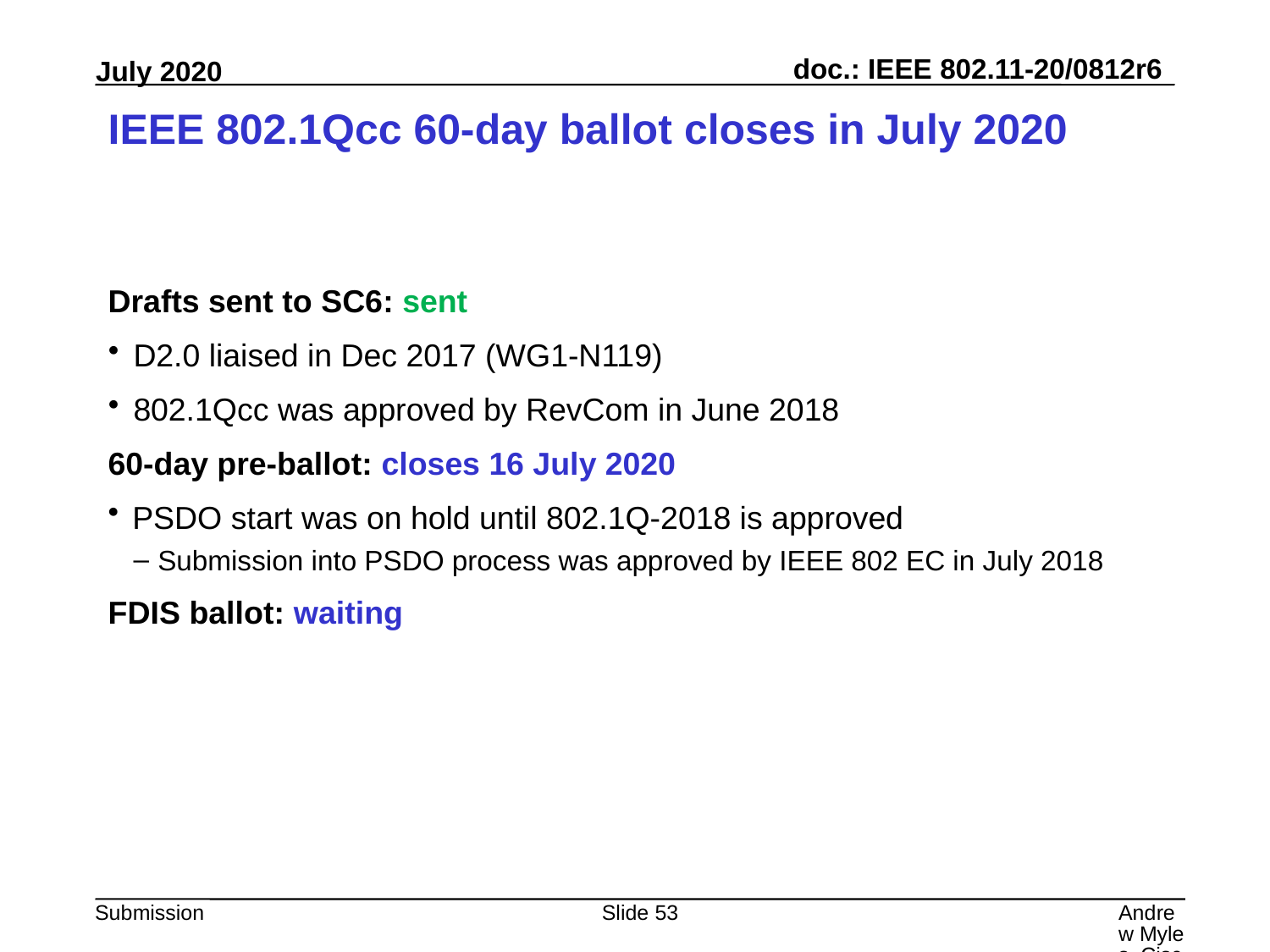

# IEEE 802.1Qcc 60-day ballot closes in July 2020
Drafts sent to SC6: sent
D2.0 liaised in Dec 2017 (WG1-N119)
802.1Qcc was approved by RevCom in June 2018
60-day pre-ballot: closes 16 July 2020
PSDO start was on hold until 802.1Q-2018 is approved
Submission into PSDO process was approved by IEEE 802 EC in July 2018
FDIS ballot: waiting
Slide 53
Andrew Myles, Cisco